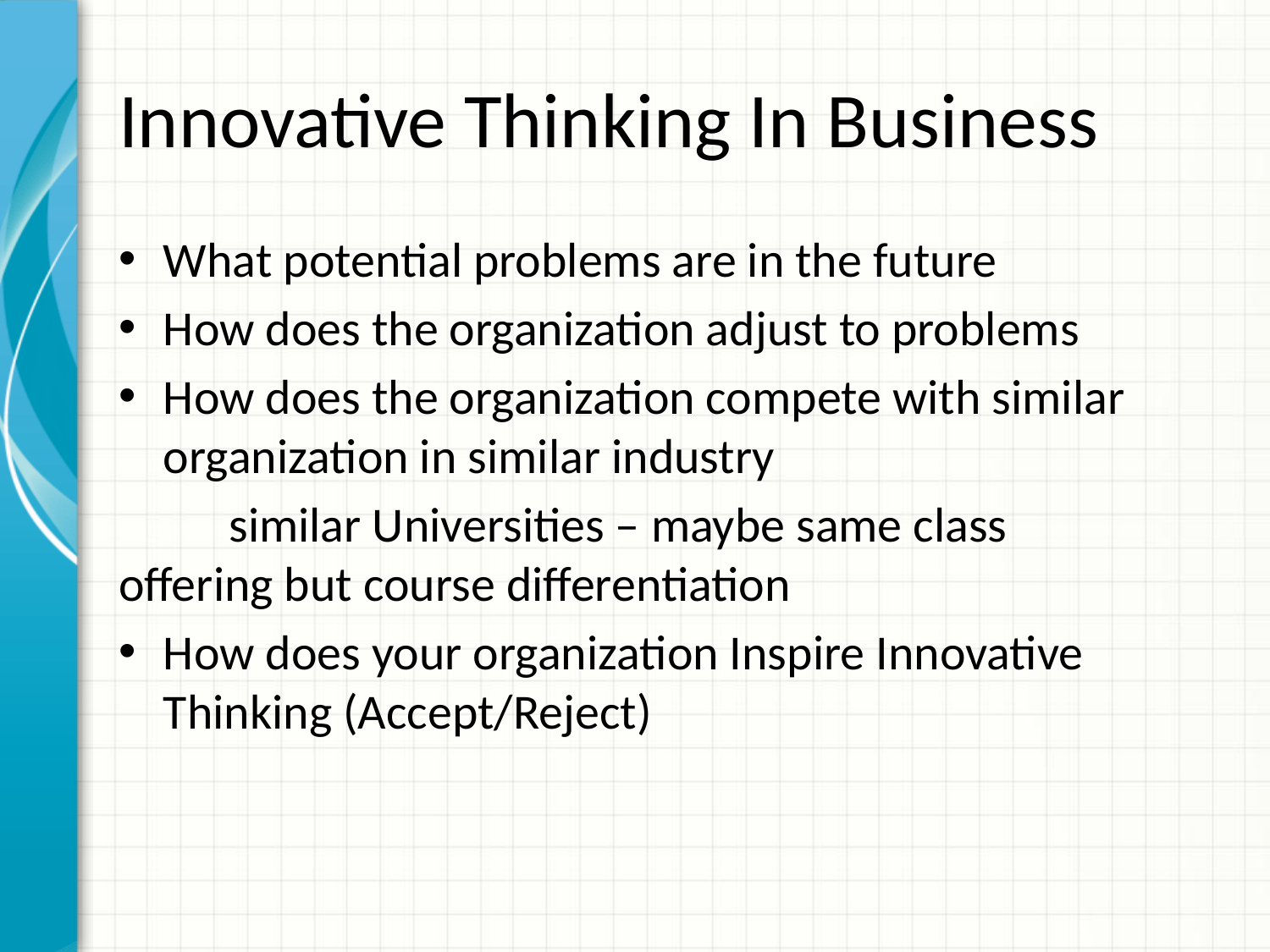

# Innovative Thinking In Business
What potential problems are in the future
How does the organization adjust to problems
How does the organization compete with similar organization in similar industry
	similar Universities – maybe same class	offering but course differentiation
How does your organization Inspire Innovative Thinking (Accept/Reject)